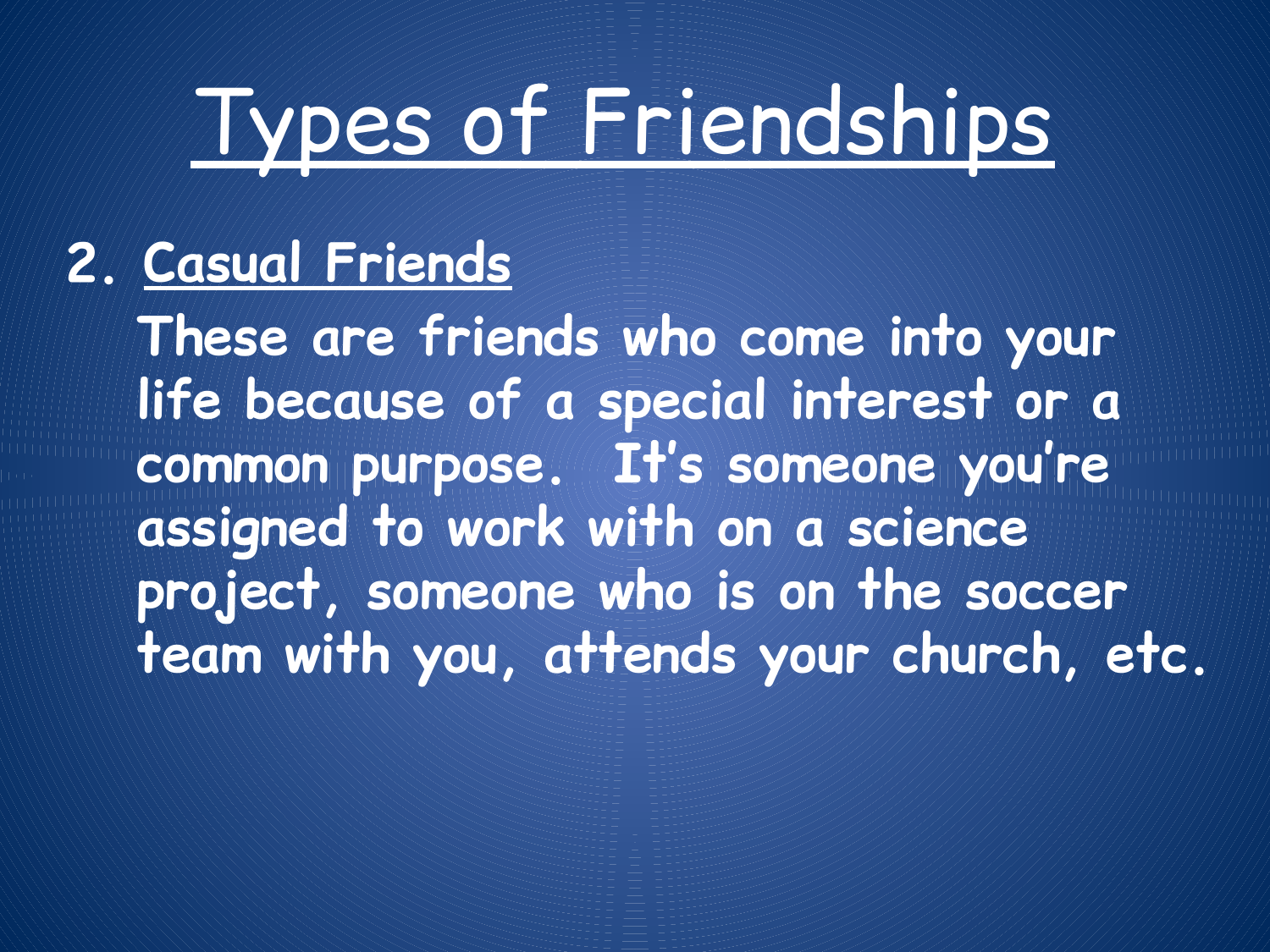

Types of Friendships
2. Casual Friends
	These are friends who come into your life because of a special interest or a common purpose.  It’s someone you’re assigned to work with on a science project, someone who is on the soccer team with you, attends your church, etc.